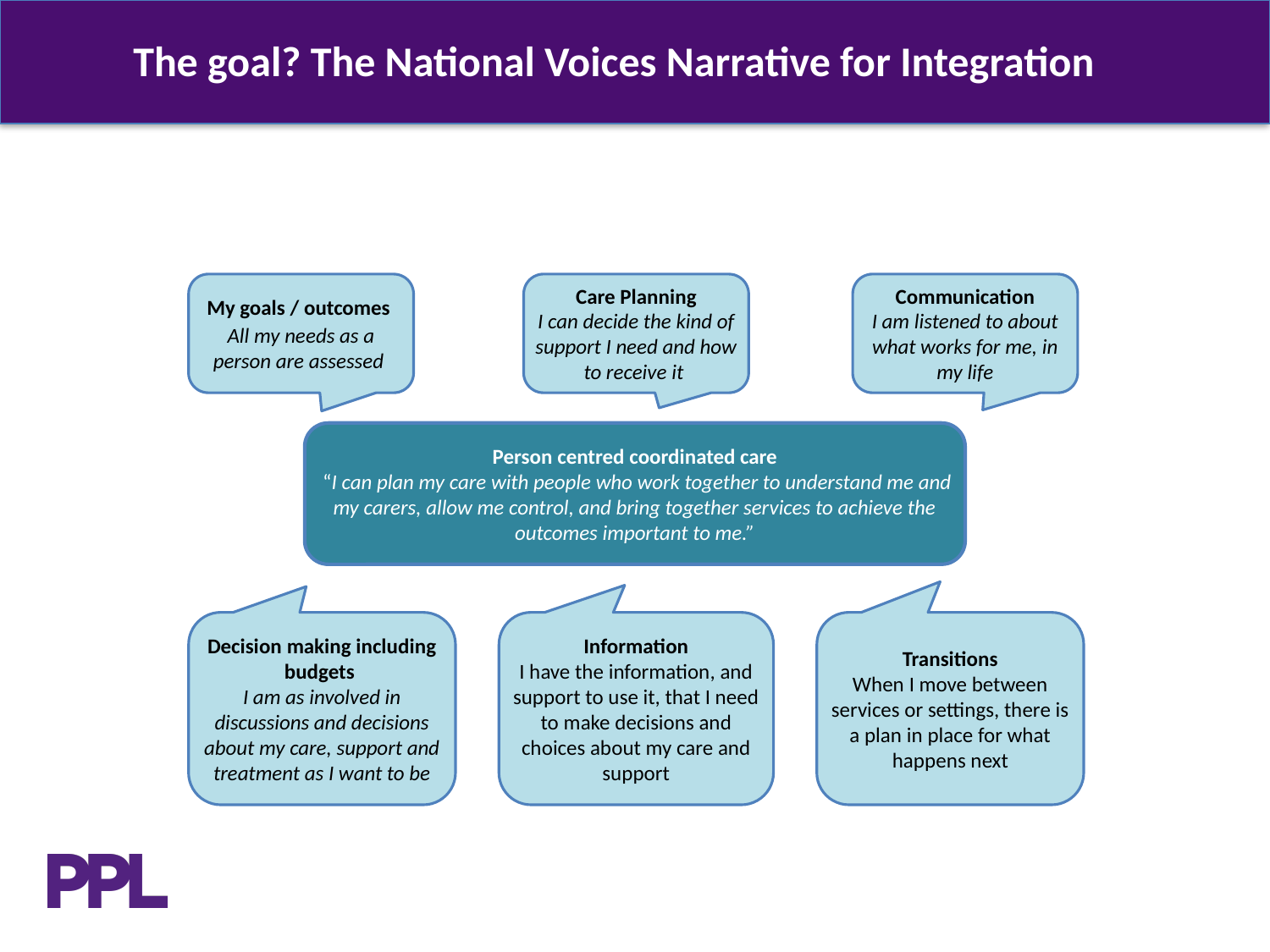

The goal? The National Voices Narrative for Integration
# The goal? The National Voices Narrative for Integration
My goals / outcomes
All my needs as a person are assessed
Care Planning
I can decide the kind of support I need and how to receive it
Communication
I am listened to about what works for me, in my life
Person centred coordinated care
 “I can plan my care with people who work together to understand me and my carers, allow me control, and bring together services to achieve the outcomes important to me.”
Decision making including budgets
I am as involved in discussions and decisions about my care, support and treatment as I want to be
Information
I have the information, and support to use it, that I need to make decisions and choices about my care and support
Transitions
When I move between services or settings, there is a plan in place for what happens next